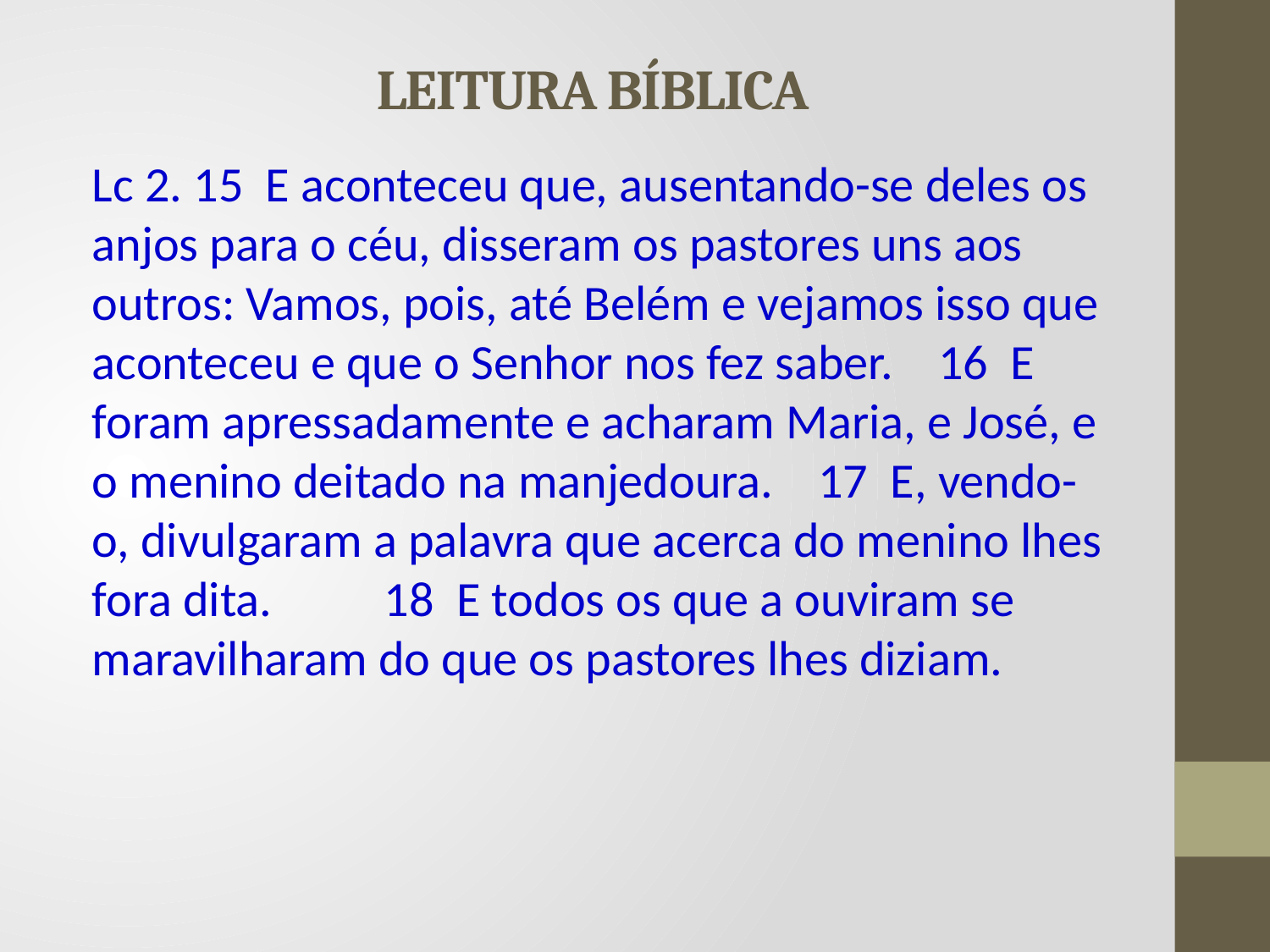

# LEITURA BÍBLICA
Lc 2. 15  E aconteceu que, ausentando-se deles os anjos para o céu, disseram os pastores uns aos outros: Vamos, pois, até Belém e vejamos isso que aconteceu e que o Senhor nos fez saber.    16  E foram apressadamente e acharam Maria, e José, e o menino deitado na manjedoura.    17  E, vendo-o, divulgaram a palavra que acerca do menino lhes fora dita.          18  E todos os que a ouviram se maravilharam do que os pastores lhes diziam.